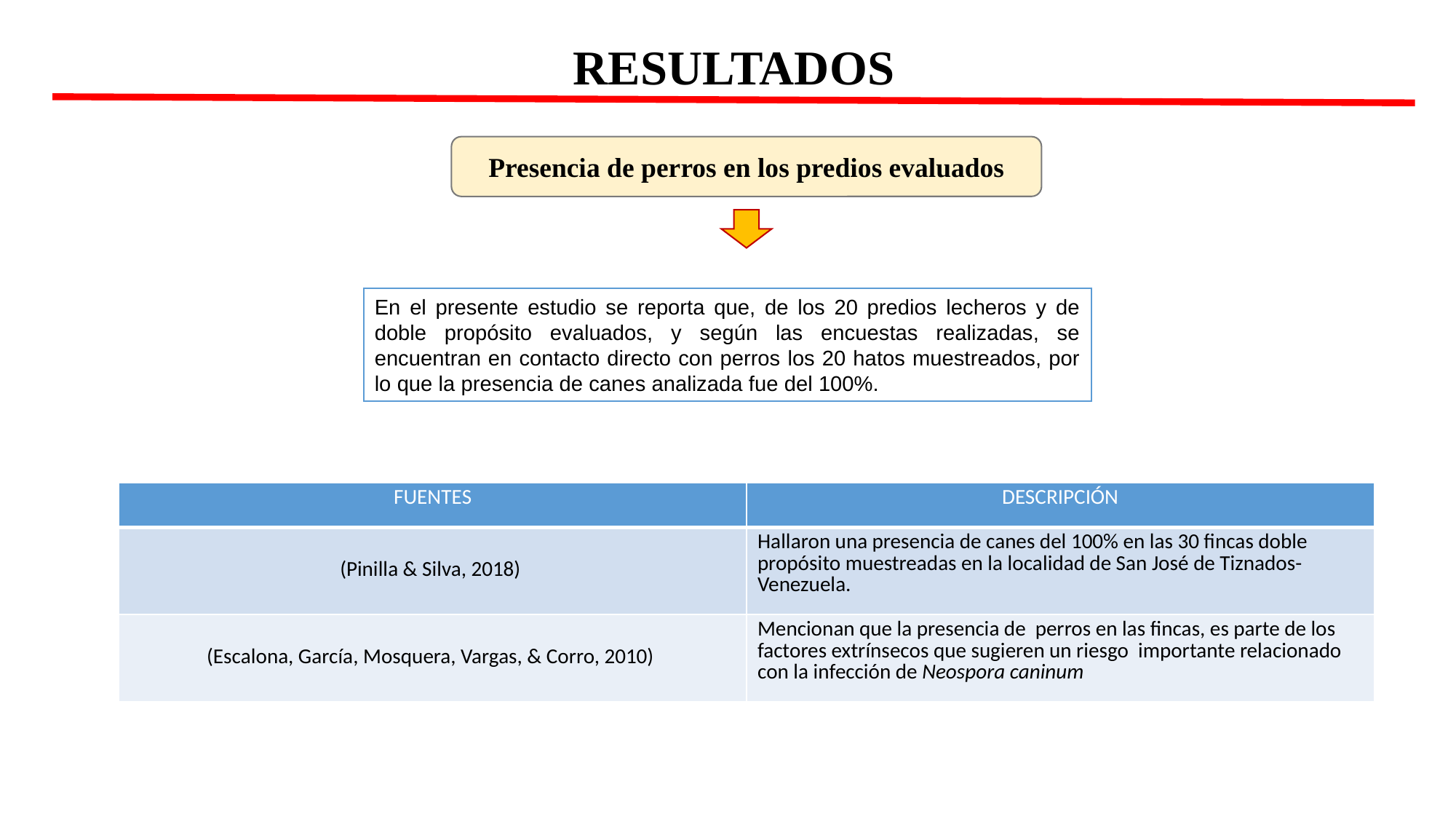

RESULTADOS
Presencia de perros en los predios evaluados

En el presente estudio se reporta que, de los 20 predios lecheros y de doble propósito evaluados, y según las encuestas realizadas, se encuentran en contacto directo con perros los 20 hatos muestreados, por lo que la presencia de canes analizada fue del 100%.
| FUENTES | DESCRIPCIÓN |
| --- | --- |
| (Pinilla & Silva, 2018) | Hallaron una presencia de canes del 100% en las 30 fincas doble propósito muestreadas en la localidad de San José de Tiznados- Venezuela. |
| (Escalona, García, Mosquera, Vargas, & Corro, 2010) | Mencionan que la presencia de perros en las fincas, es parte de los factores extrínsecos que sugieren un riesgo importante relacionado con la infección de Neospora caninum |